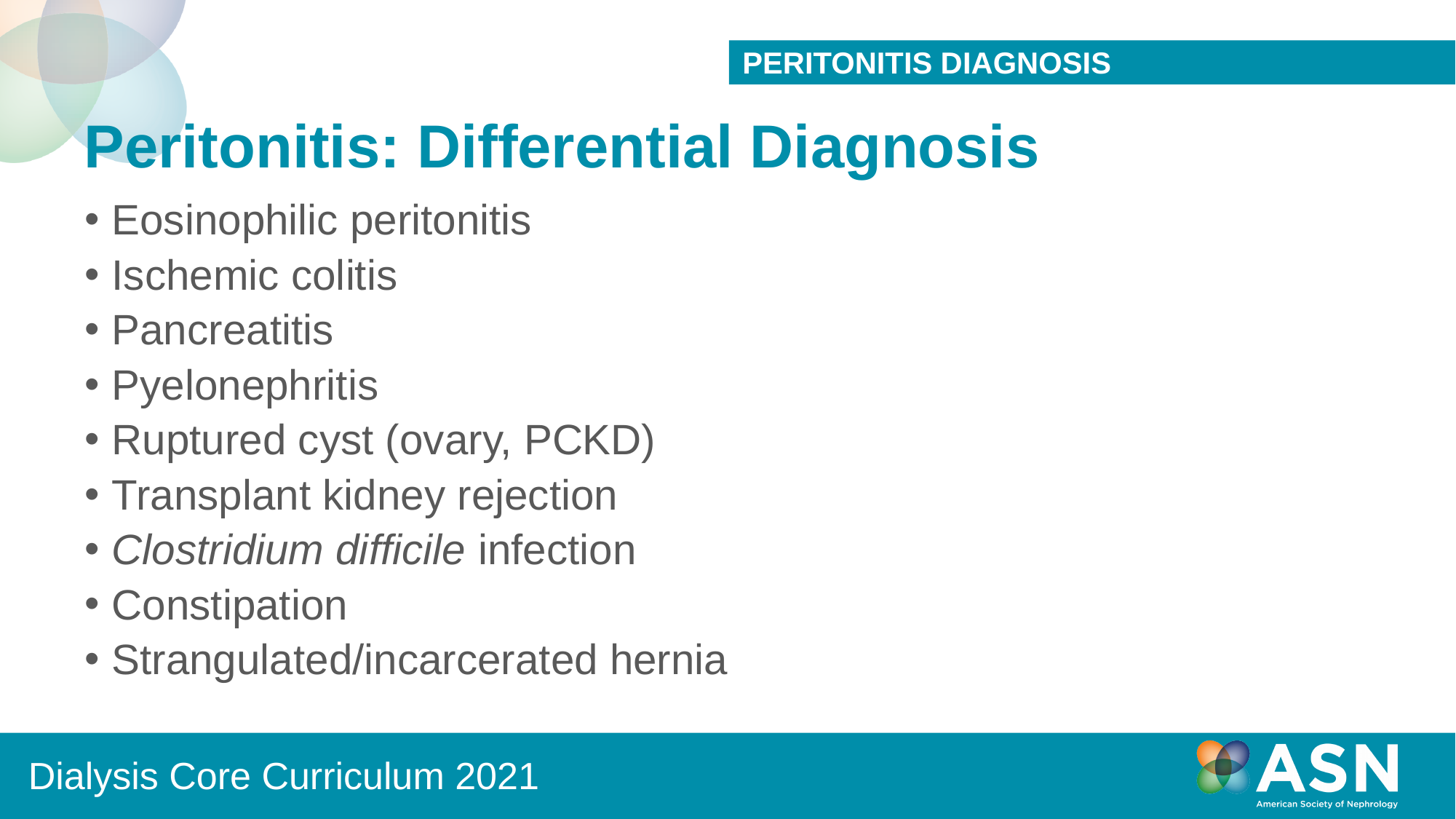

PERITONITIS DIAGNOSIS

# Peritonitis: Differential Diagnosis
Eosinophilic peritonitis
Ischemic colitis
Pancreatitis
Pyelonephritis
Ruptured cyst (ovary, PCKD)
Transplant kidney rejection
Clostridium difficile infection
Constipation
Strangulated/incarcerated hernia
Dialysis Core Curriculum 2021